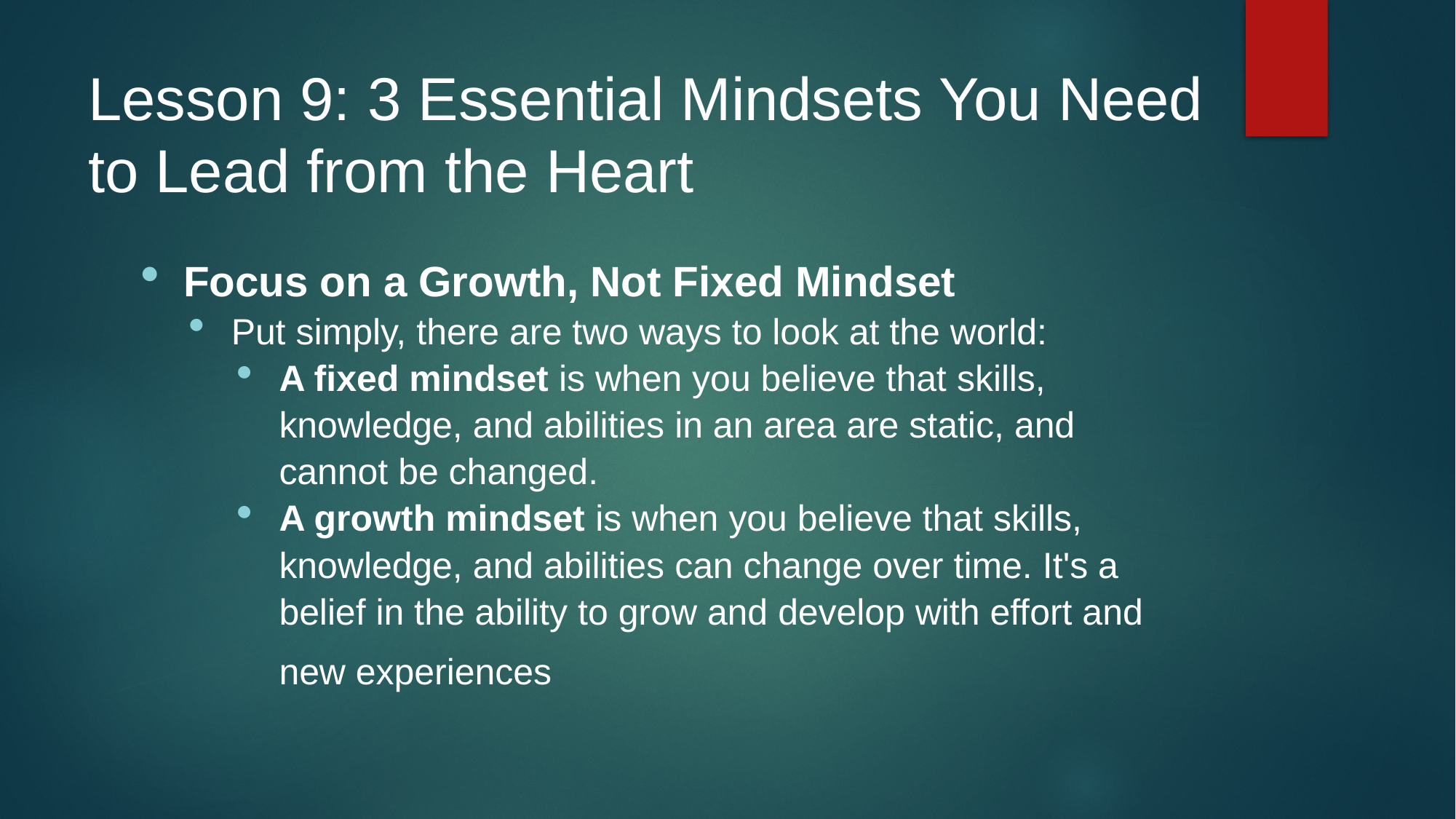

# Lesson 9: 3 Essential Mindsets You Need to Lead from the Heart
Focus on a Growth, Not Fixed Mindset
Put simply, there are two ways to look at the world:
A fixed mindset is when you believe that skills, knowledge, and abilities in an area are static, and cannot be changed.
A growth mindset is when you believe that skills, knowledge, and abilities can change over time. It's a belief in the ability to grow and develop with effort and new experiences